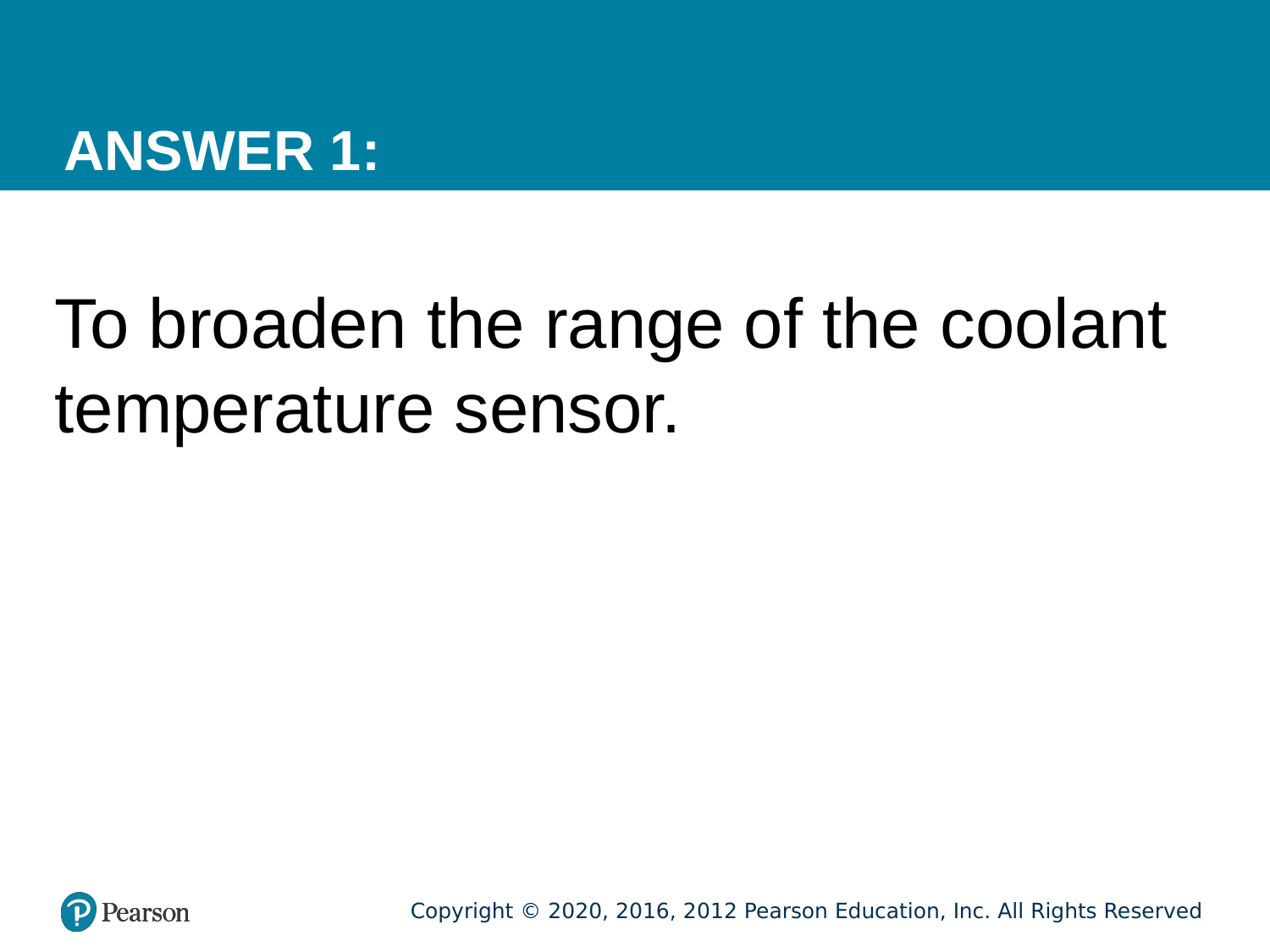

# ANSWER 1:
To broaden the range of the coolant temperature sensor.